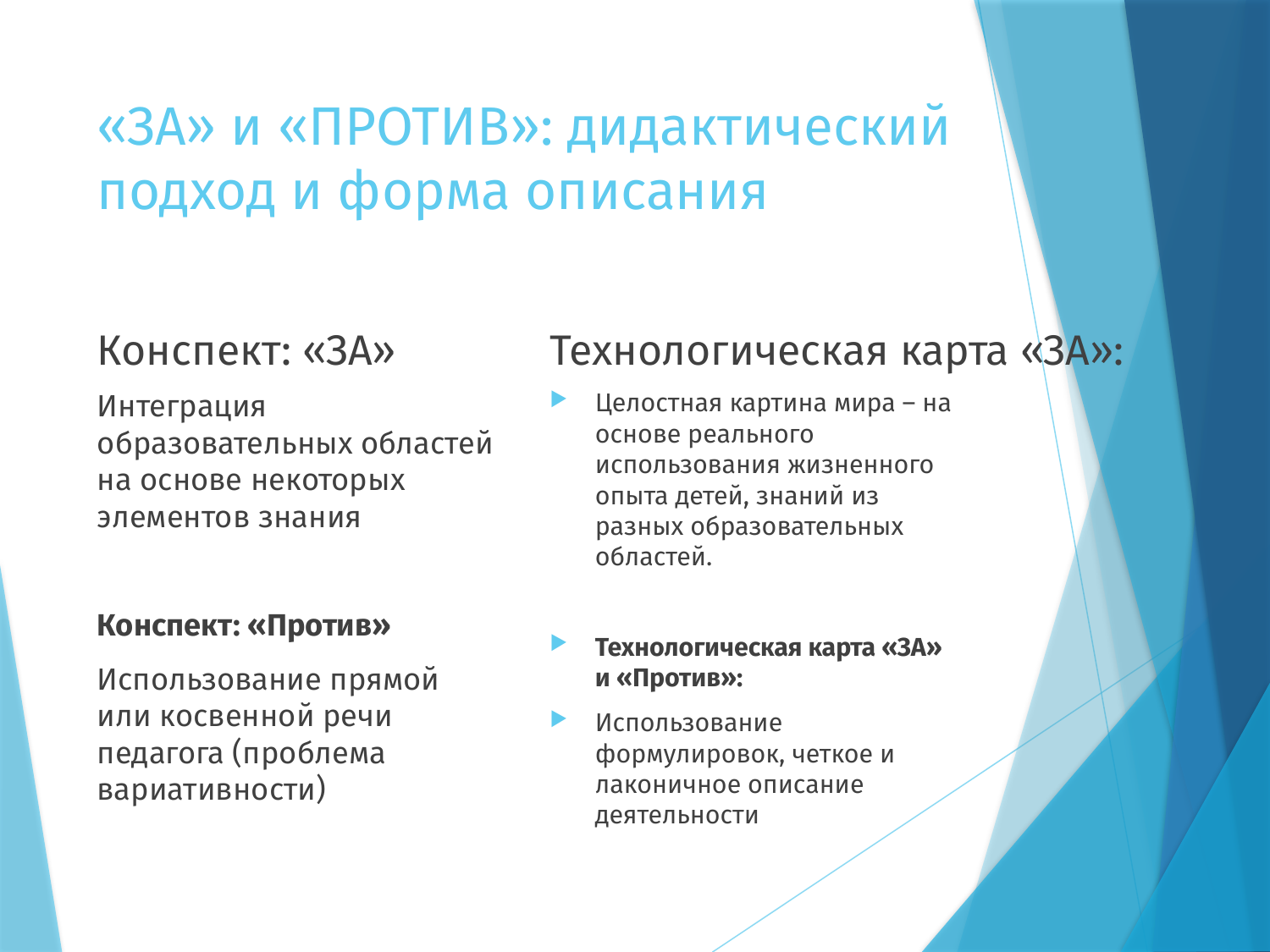

# «ЗА» и «ПРОТИВ»: дидактический подход и форма описания
Конспект: «ЗА»
Технологическая карта «ЗА»:
Интеграция образовательных областей на основе некоторых элементов знания

Конспект: «Против»
Использование прямой или косвенной речи педагога (проблема вариативности)

Целостная картина мира – на основе реального использования жизненного опыта детей, знаний из разных образовательных областей.

Технологическая карта «ЗА» и «Против»:
Использование формулировок, четкое и лаконичное описание деятельности